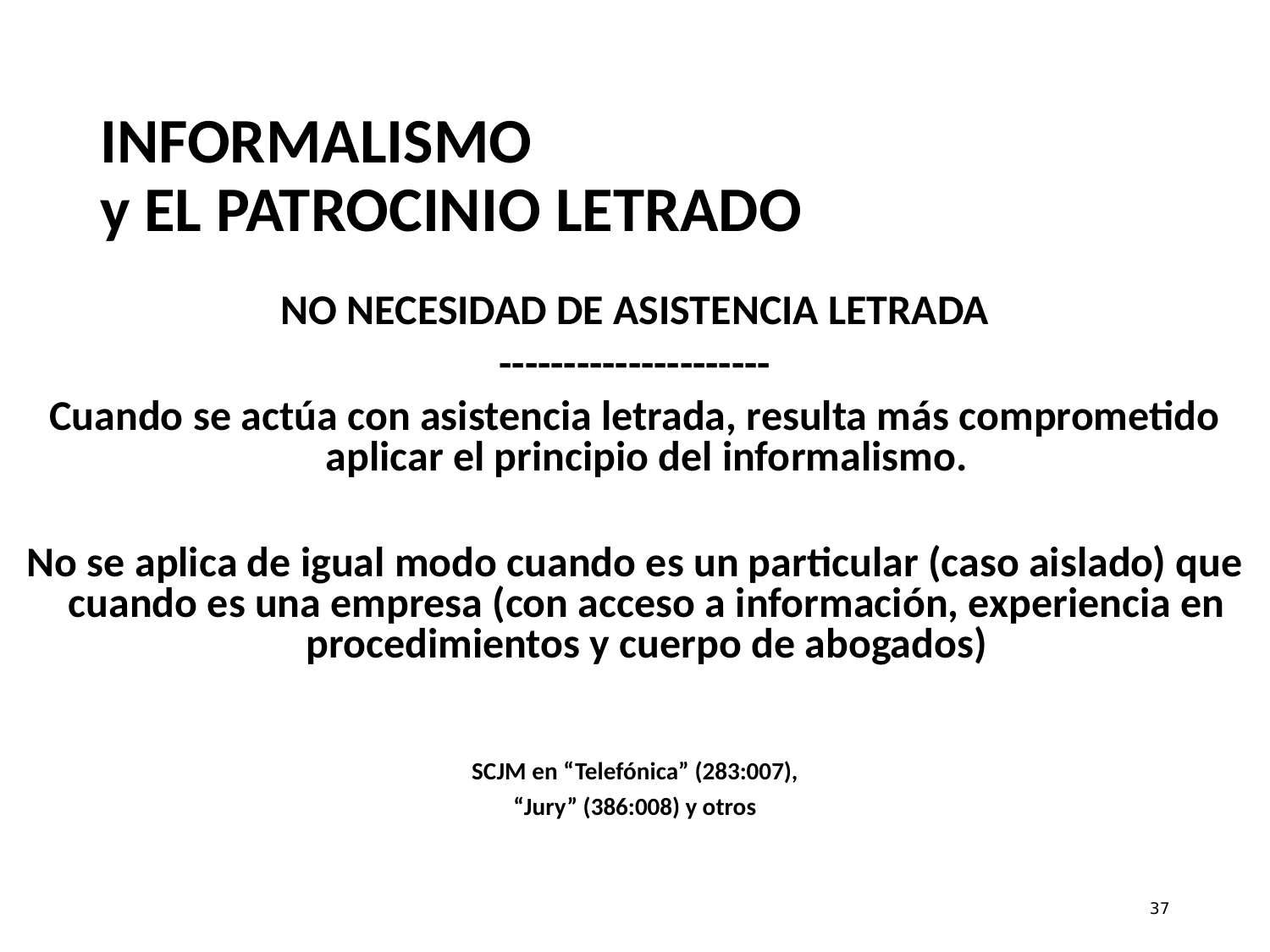

# INFORMALISMO y EL PATROCINIO LETRADO
NO NECESIDAD DE ASISTENCIA LETRADA
---------------------
Cuando se actúa con asistencia letrada, resulta más comprometido aplicar el principio del informalismo.

No se aplica de igual modo cuando es un particular (caso aislado) que cuando es una empresa (con acceso a información, experiencia en procedimientos y cuerpo de abogados)

SCJM en “Telefónica” (283:007),
“Jury” (386:008) y otros

37